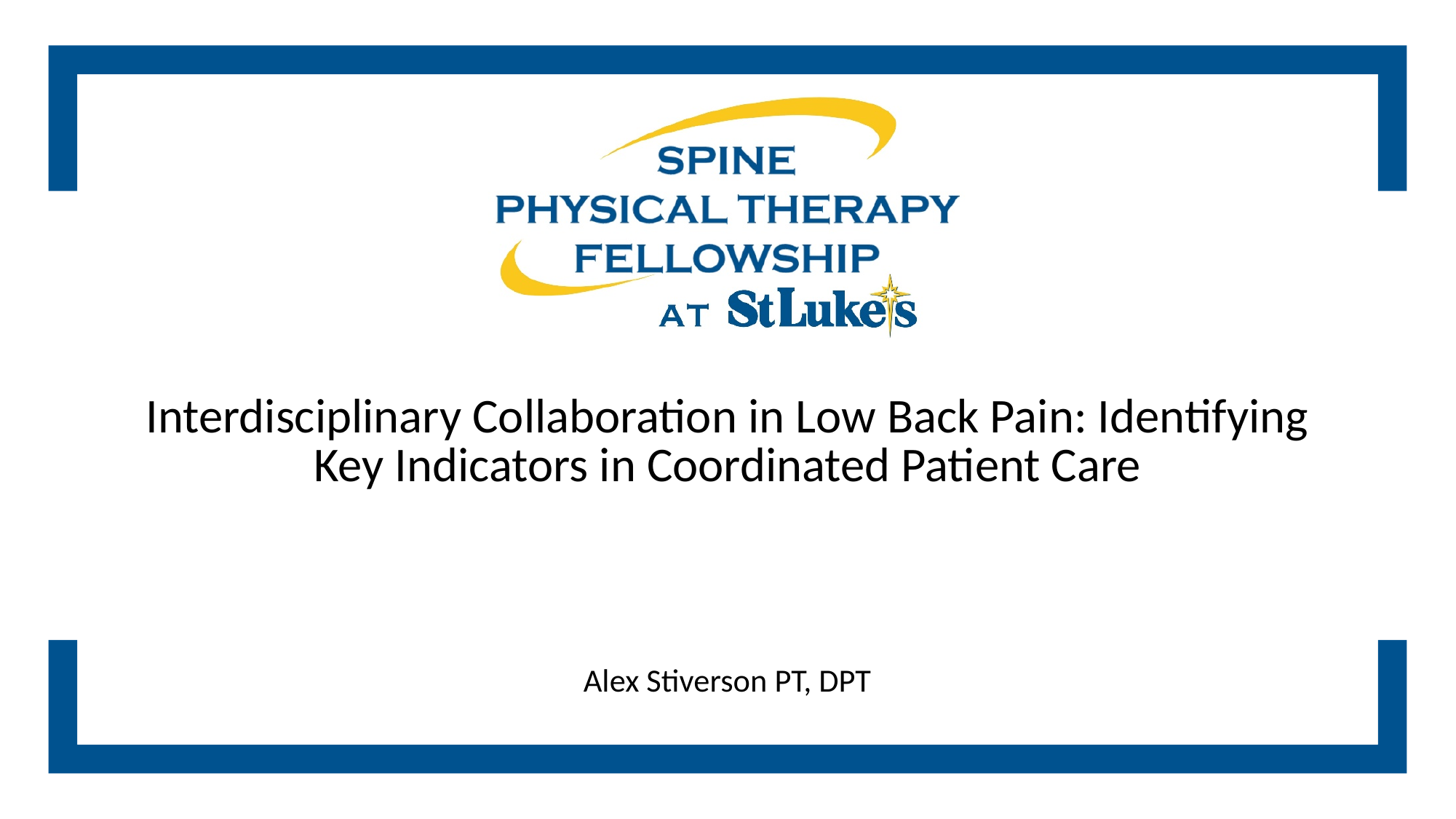

# Interdisciplinary Collaboration in Low Back Pain: Identifying Key Indicators in Coordinated Patient Care
Alex Stiverson PT, DPT